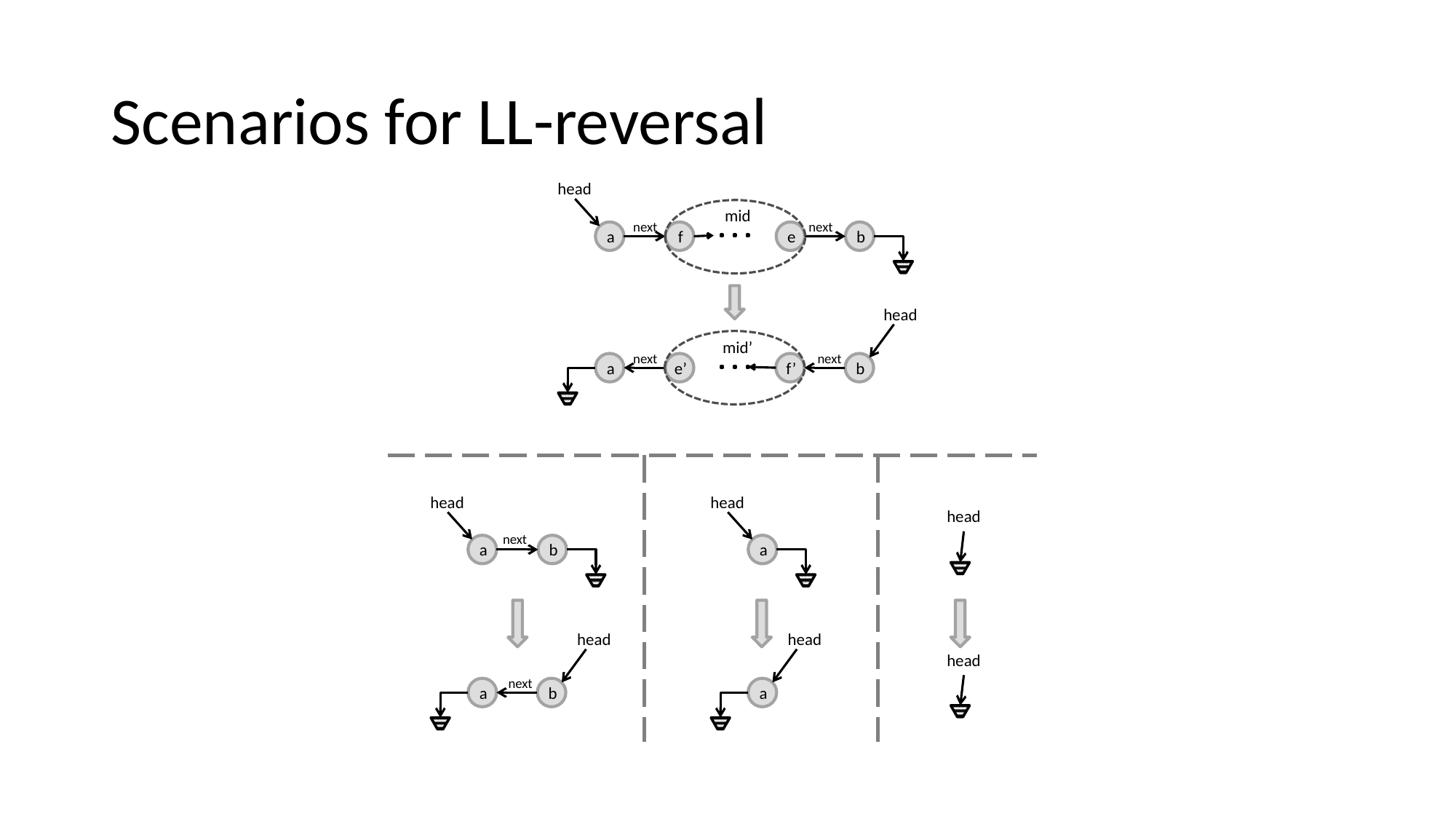

# Scenarios for LL-reversal
head
mid

next
next
a
f
e
b

head
mid’

next
next
a
e’
f’
b

head
next
a
b

head
a

head

head
head
head
next
a
b
a